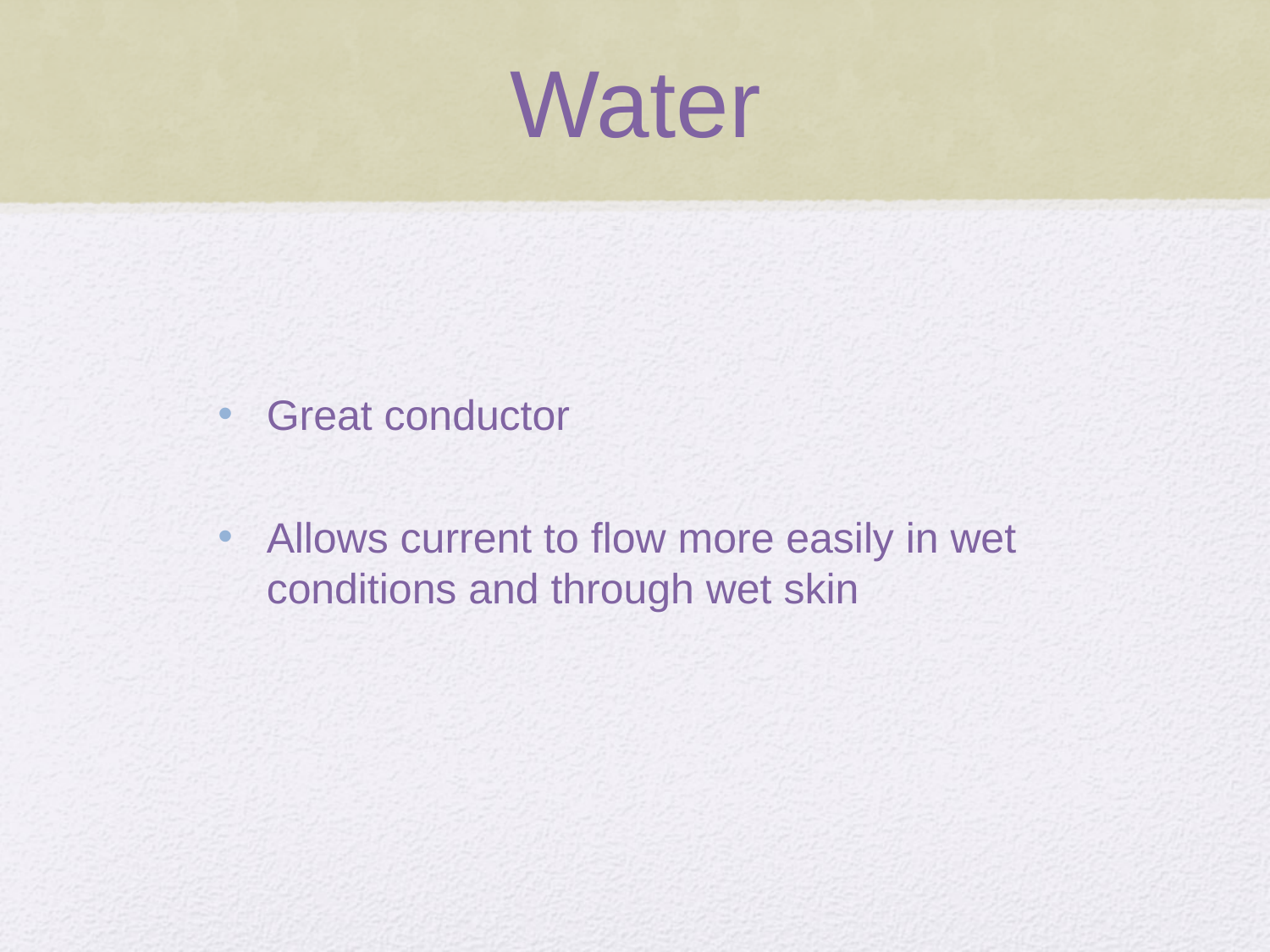

# Water

Great conductor

Allows current to flow more easily in wet conditions and through wet skin